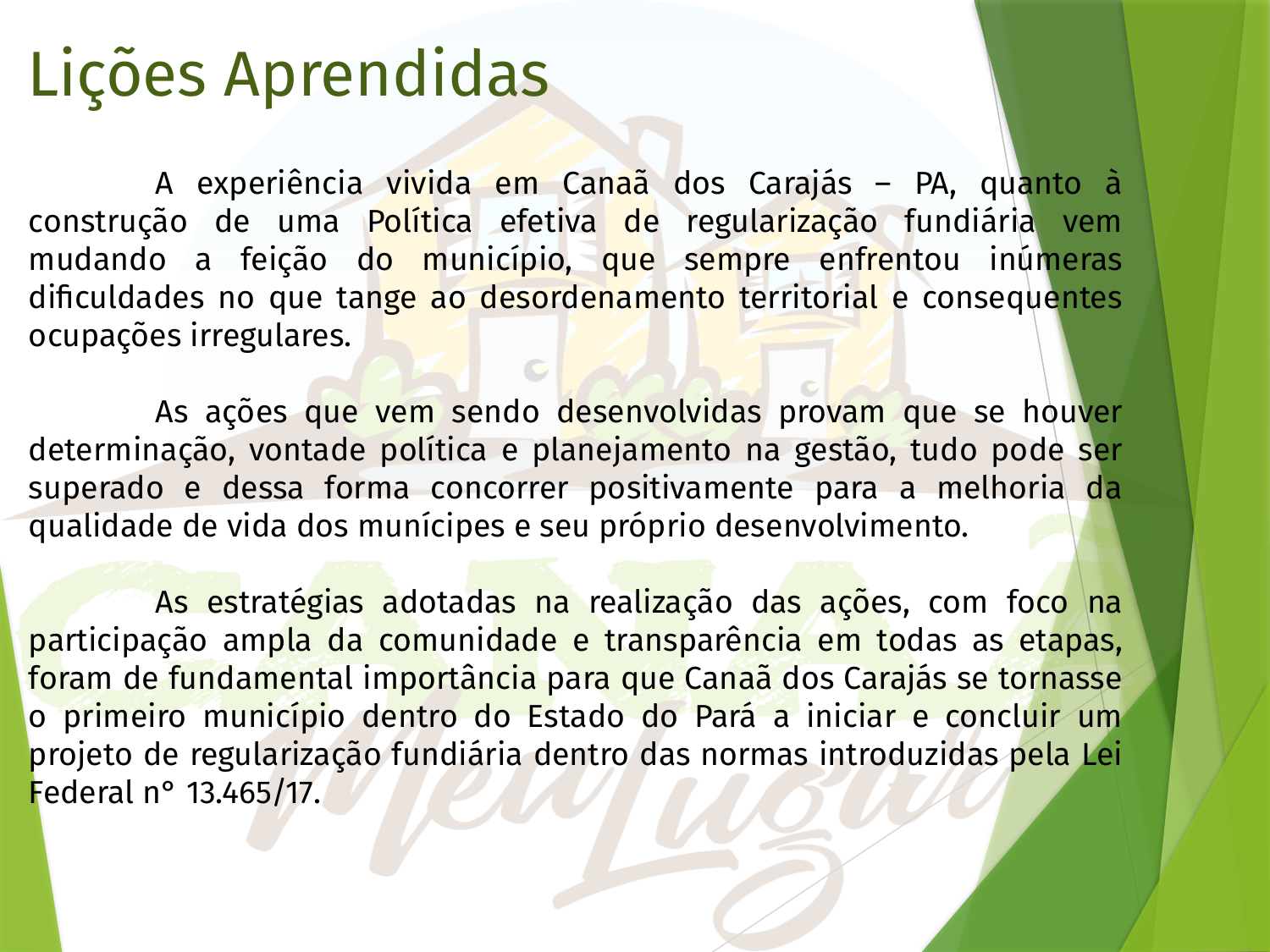

Lições Aprendidas
	A experiência vivida em Canaã dos Carajás – PA, quanto à construção de uma Política efetiva de regularização fundiária vem mudando a feição do município, que sempre enfrentou inúmeras dificuldades no que tange ao desordenamento territorial e consequentes ocupações irregulares.

	As ações que vem sendo desenvolvidas provam que se houver determinação, vontade política e planejamento na gestão, tudo pode ser superado e dessa forma concorrer positivamente para a melhoria da qualidade de vida dos munícipes e seu próprio desenvolvimento.

	As estratégias adotadas na realização das ações, com foco na participação ampla da comunidade e transparência em todas as etapas, foram de fundamental importância para que Canaã dos Carajás se tornasse o primeiro município dentro do Estado do Pará a iniciar e concluir um projeto de regularização fundiária dentro das normas introduzidas pela Lei Federal n° 13.465/17.